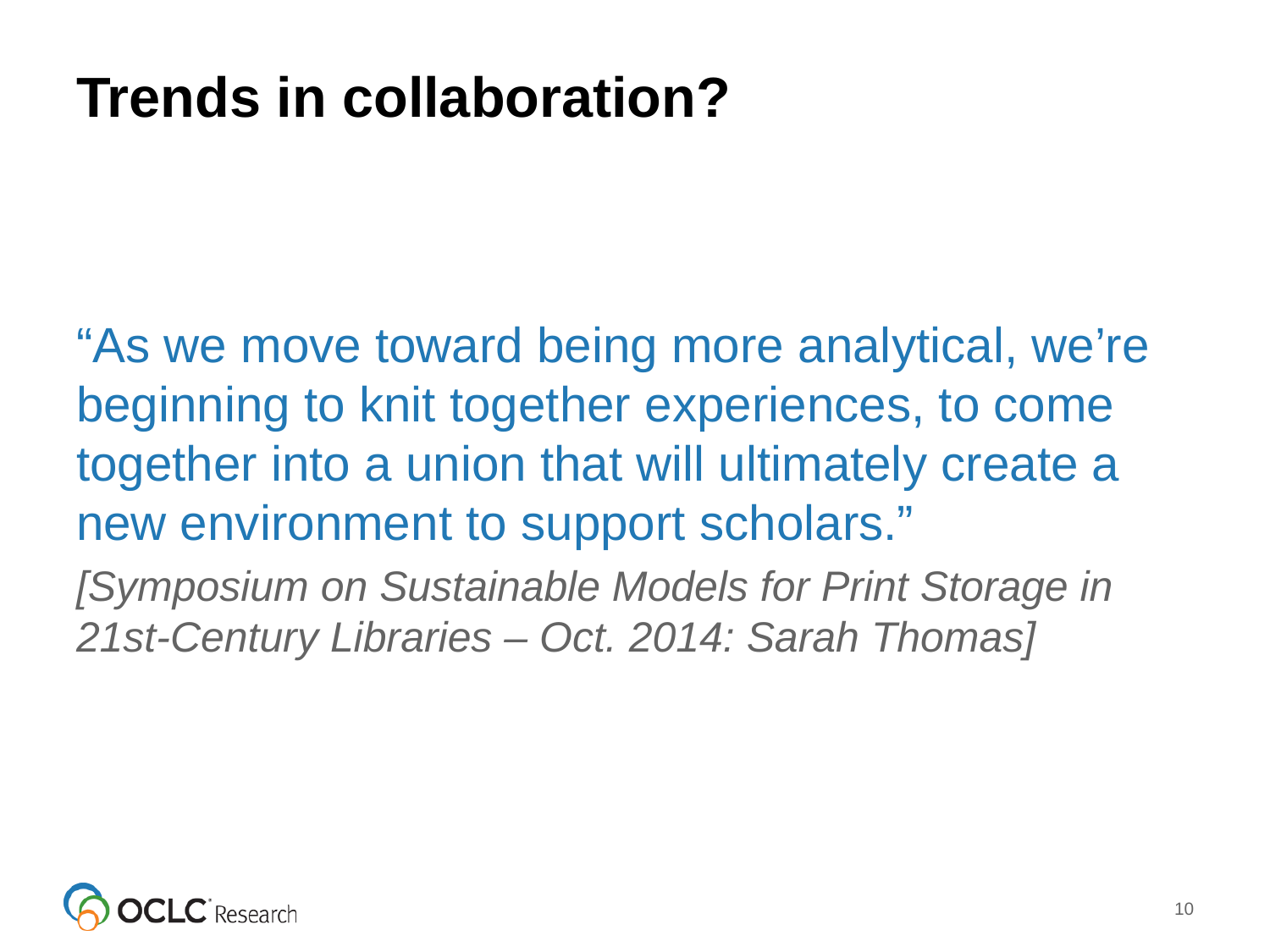

# Trends in collaboration?

“As we move toward being more analytical, we’re beginning to knit together experiences, to come together into a union that will ultimately create a new environment to support scholars.”
[Symposium on Sustainable Models for Print Storage in 21st-Century Libraries – Oct. 2014: Sarah Thomas]

10